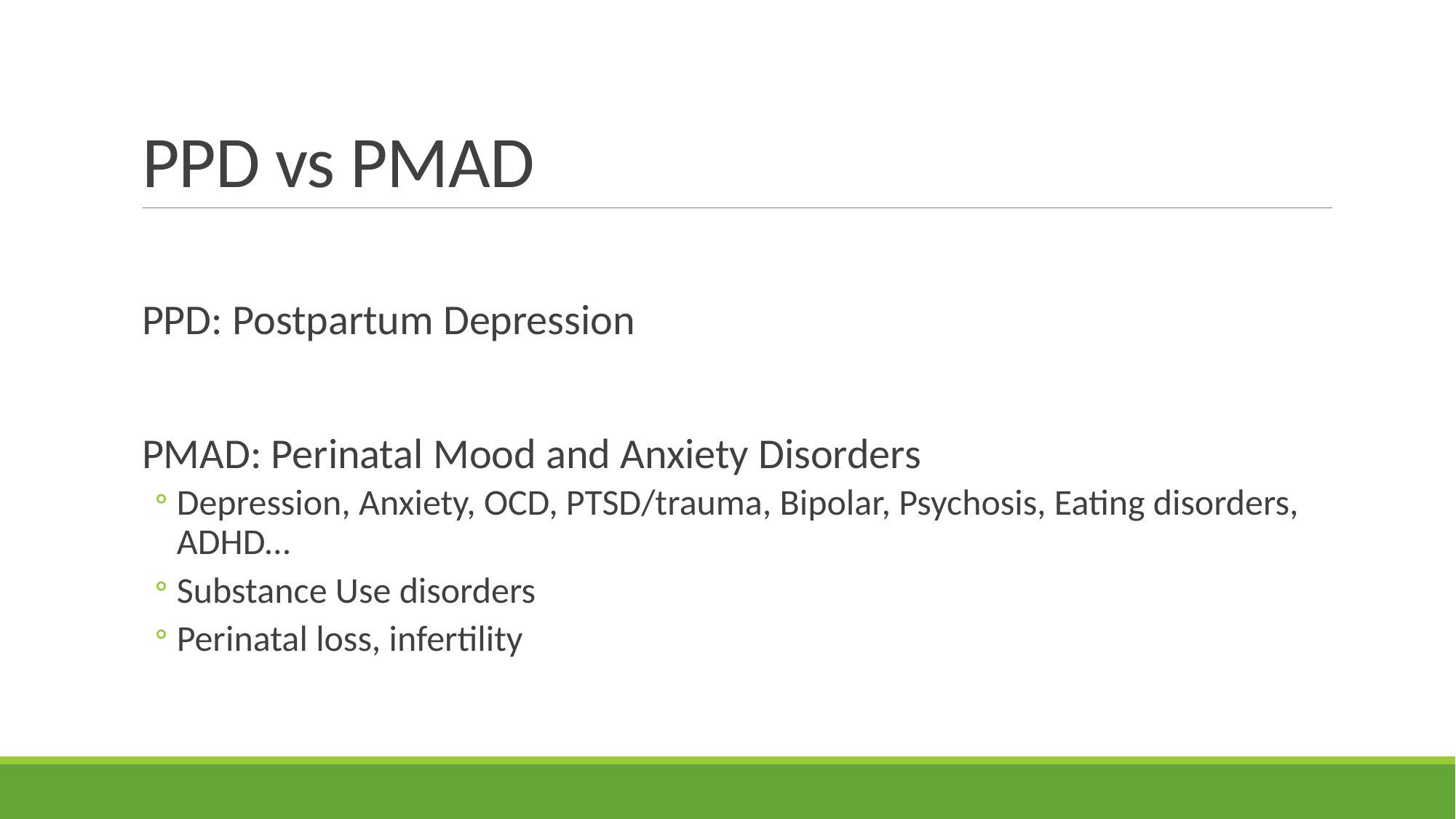

# PPD vs PMAD

PPD: Postpartum Depression

PMAD: Perinatal Mood and Anxiety Disorders
Depression, Anxiety, OCD, PTSD/trauma, Bipolar, Psychosis, Eating disorders, ADHD…
Substance Use disorders
Perinatal loss, infertility